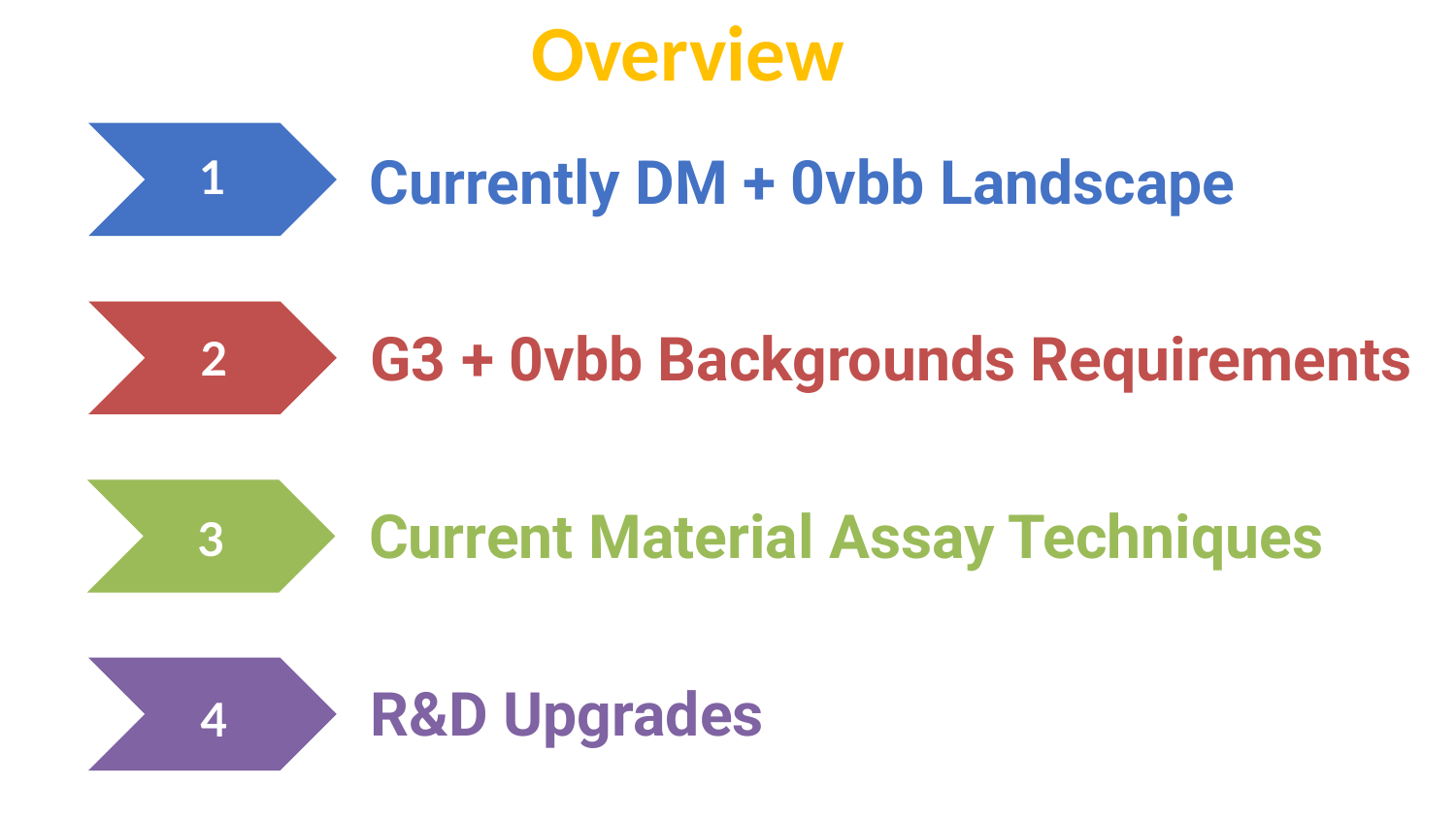

Overview

Currently DM + 0vbb Landscape
1

G3 + 0vbb Backgrounds Requirements
2

Current Material Assay Techniques
3

R&D Upgrades
4